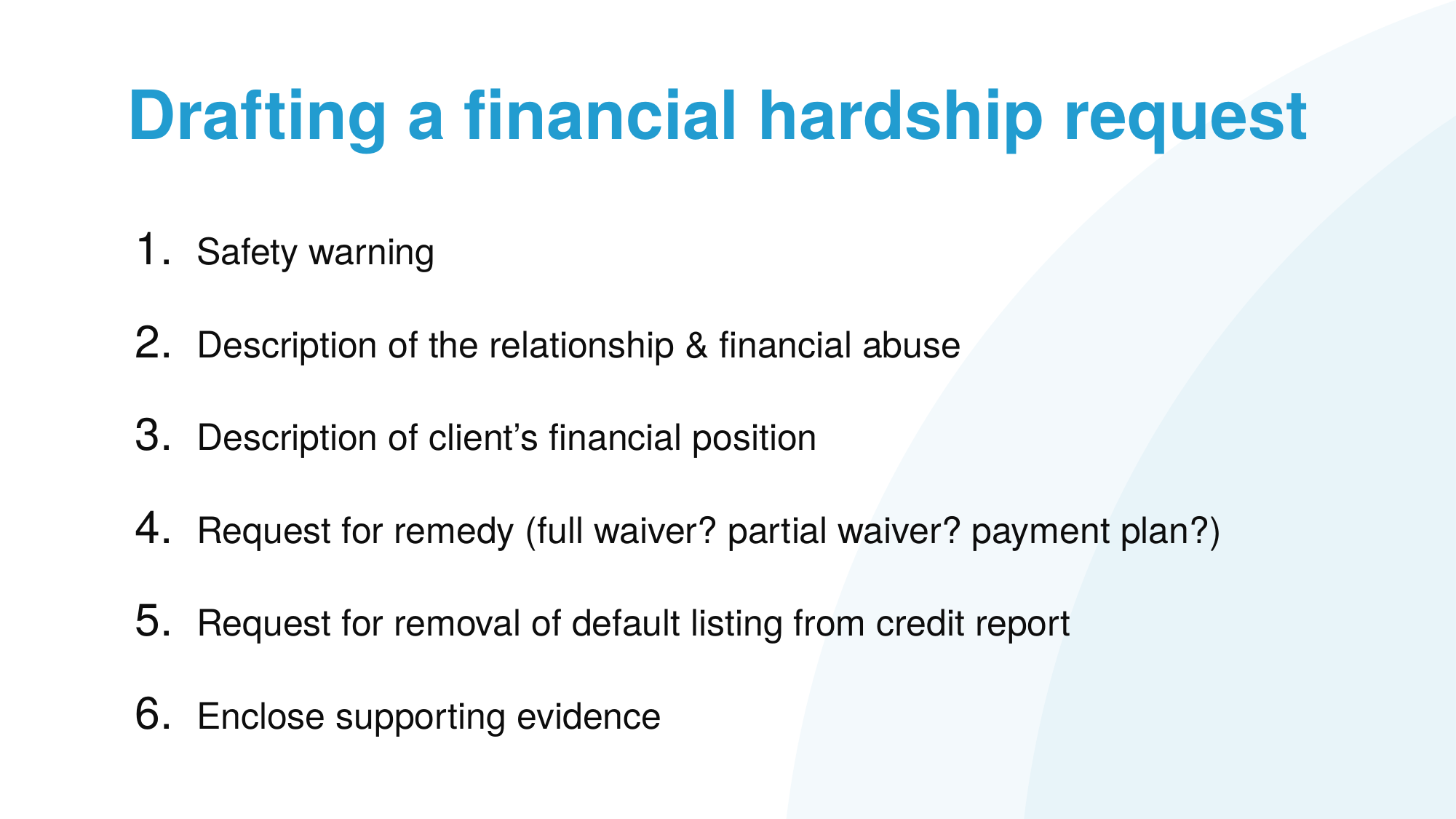

# Drafting a financial hardship request
Safety warning
Description of the relationship & financial abuse
Description of client’s financial position
Request for remedy (full waiver? partial waiver? payment plan?)
Request for removal of default listing from credit report
Enclose supporting evidence